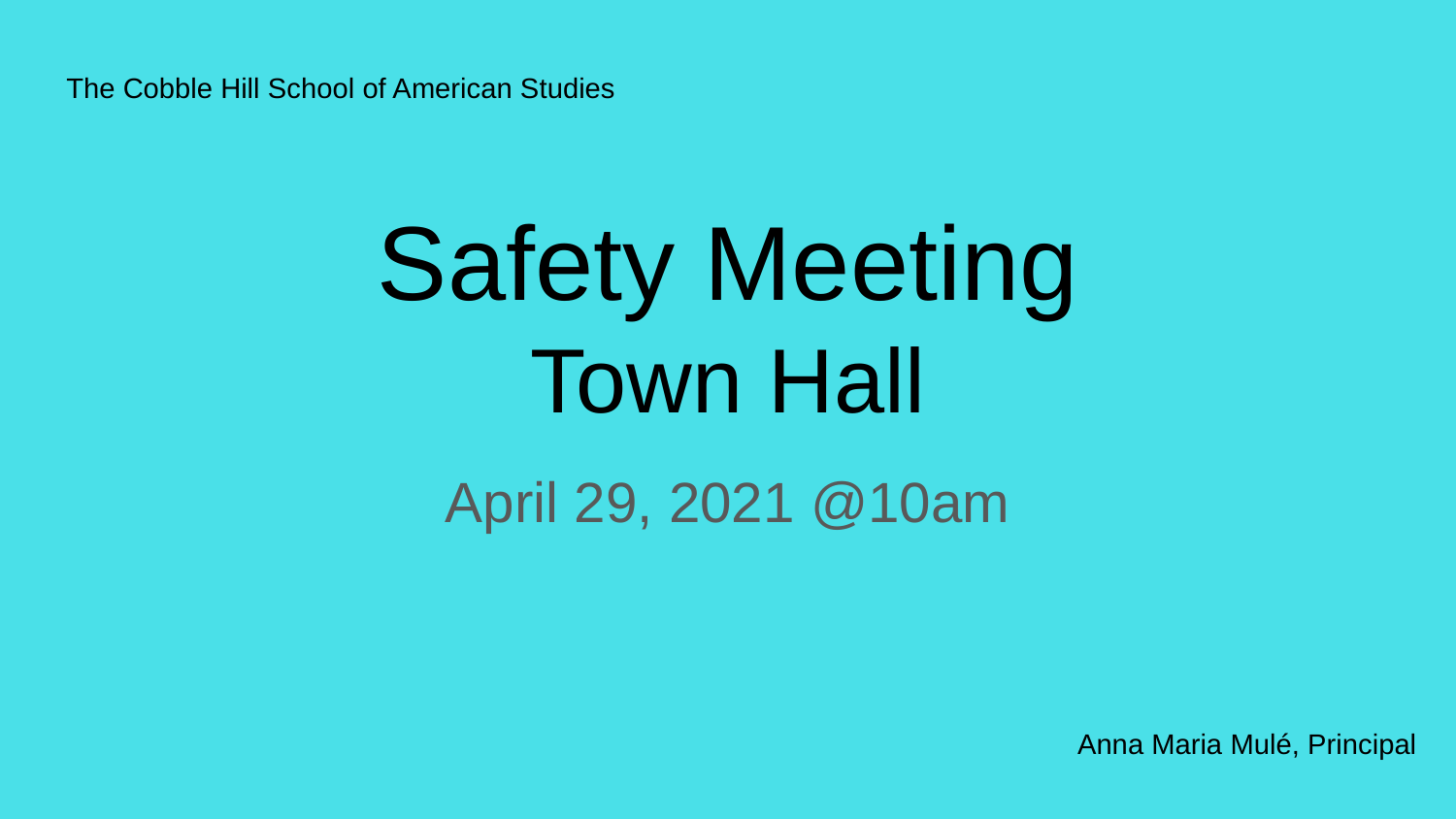

The Cobble Hill School of American Studies
# Safety Meeting
Town Hall
April 29, 2021 @10am
Anna Maria Mulé, Principal